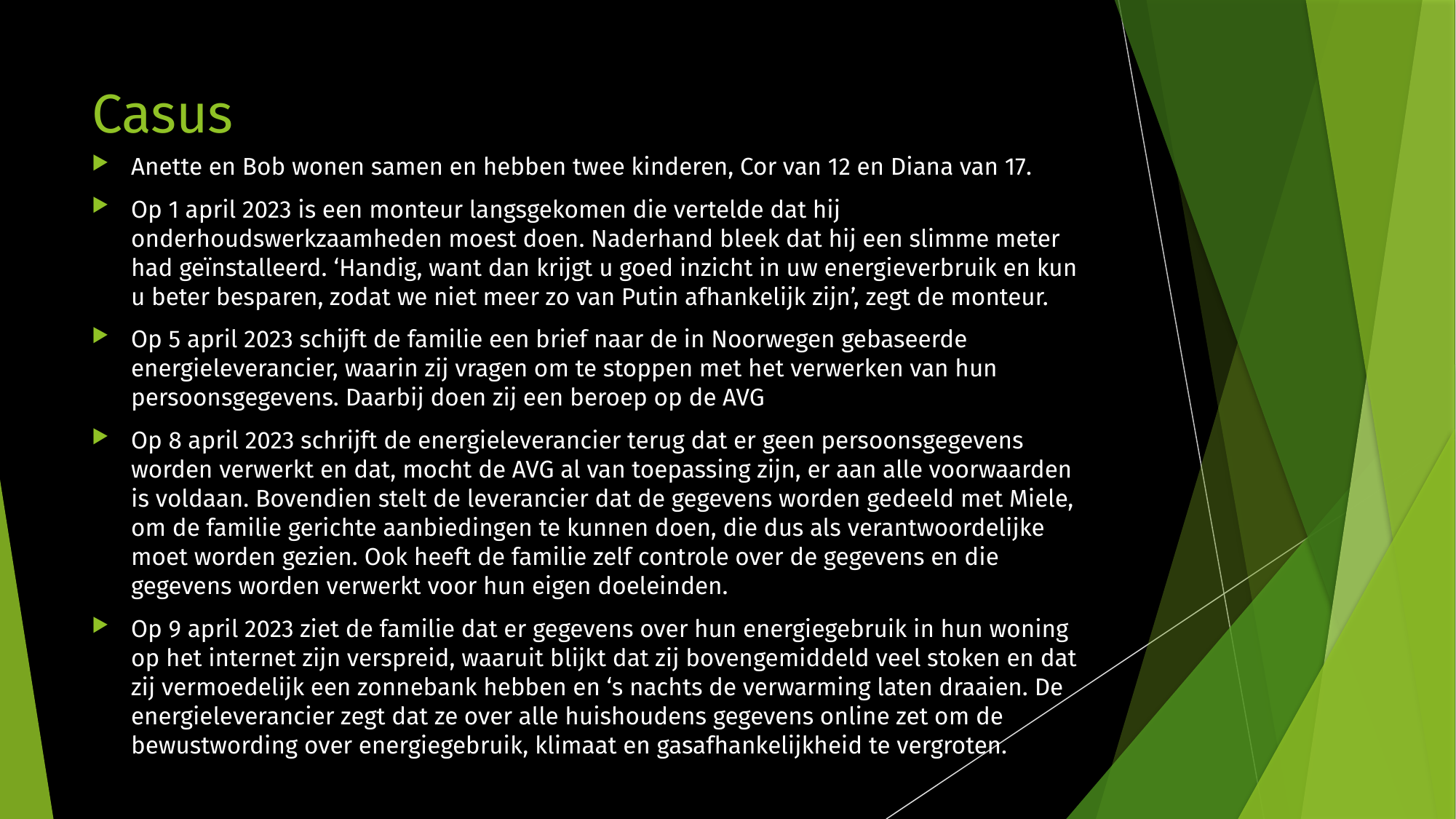

# Casus
Anette en Bob wonen samen en hebben twee kinderen, Cor van 12 en Diana van 17.
Op 1 april 2023 is een monteur langsgekomen die vertelde dat hij onderhoudswerkzaamheden moest doen. Naderhand bleek dat hij een slimme meter had geïnstalleerd. ‘Handig, want dan krijgt u goed inzicht in uw energieverbruik en kun u beter besparen, zodat we niet meer zo van Putin afhankelijk zijn’, zegt de monteur.
Op 5 april 2023 schijft de familie een brief naar de in Noorwegen gebaseerde energieleverancier, waarin zij vragen om te stoppen met het verwerken van hun persoonsgegevens. Daarbij doen zij een beroep op de AVG
Op 8 april 2023 schrijft de energieleverancier terug dat er geen persoonsgegevens worden verwerkt en dat, mocht de AVG al van toepassing zijn, er aan alle voorwaarden is voldaan. Bovendien stelt de leverancier dat de gegevens worden gedeeld met Miele, om de familie gerichte aanbiedingen te kunnen doen, die dus als verantwoordelijke moet worden gezien. Ook heeft de familie zelf controle over de gegevens en die gegevens worden verwerkt voor hun eigen doeleinden.
Op 9 april 2023 ziet de familie dat er gegevens over hun energiegebruik in hun woning op het internet zijn verspreid, waaruit blijkt dat zij bovengemiddeld veel stoken en dat zij vermoedelijk een zonnebank hebben en ‘s nachts de verwarming laten draaien. De energieleverancier zegt dat ze over alle huishoudens gegevens online zet om de bewustwording over energiegebruik, klimaat en gasafhankelijkheid te vergroten.